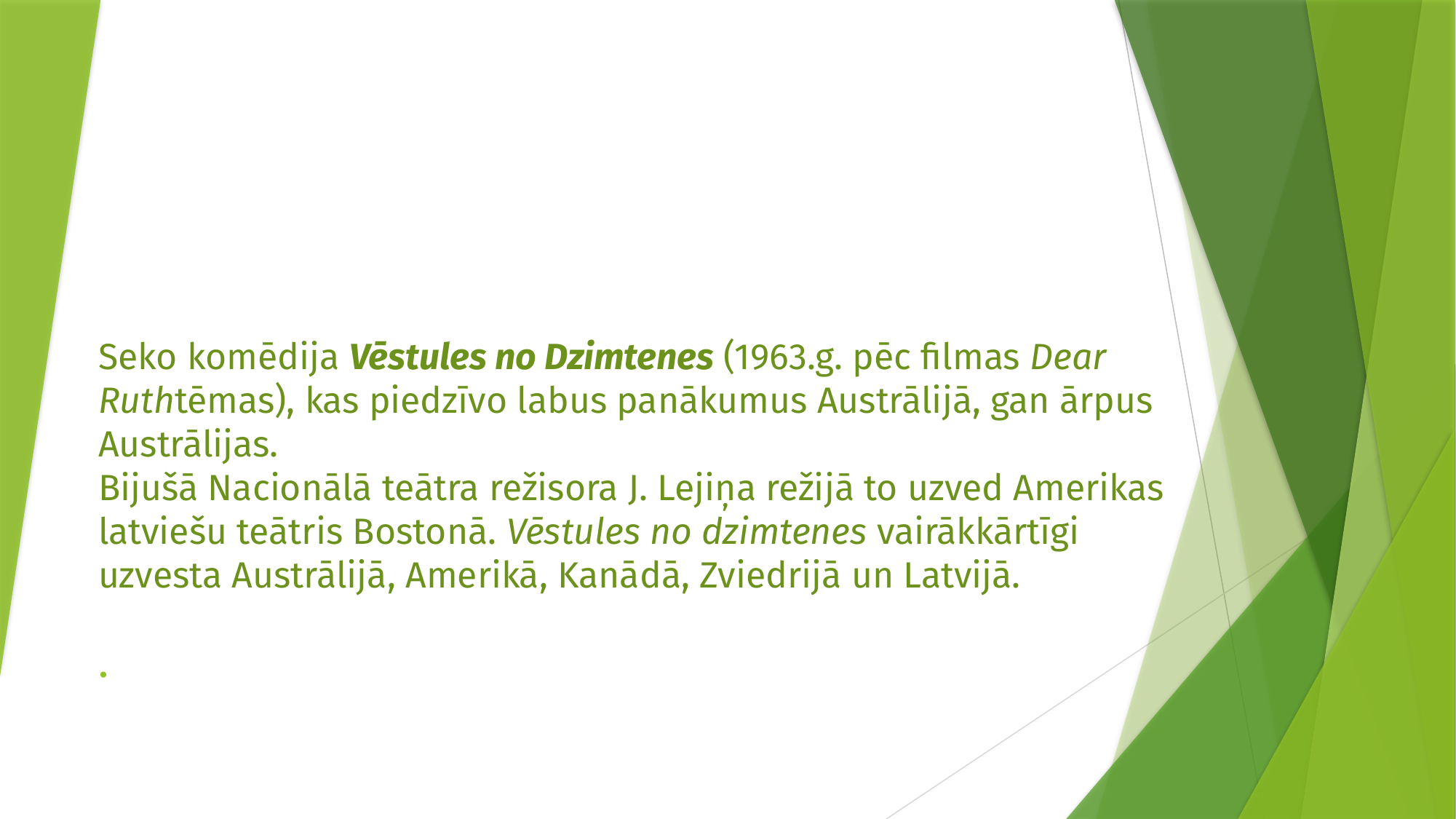

# Seko komēdija Vēstules no Dzimtenes (1963.g. pēc filmas Dear Ruthtēmas), kas piedzīvo labus panākumus Austrālijā, gan ārpus Austrālijas. Bijušā Nacionālā teātra režisora J. Lejiņa režijā to uzved Amerikas latviešu teātris Bostonā. Vēstules no dzimtenes vairākkārtīgi uzvesta Austrālijā, Amerikā, Kanādā, Zviedrijā un Latvijā. .